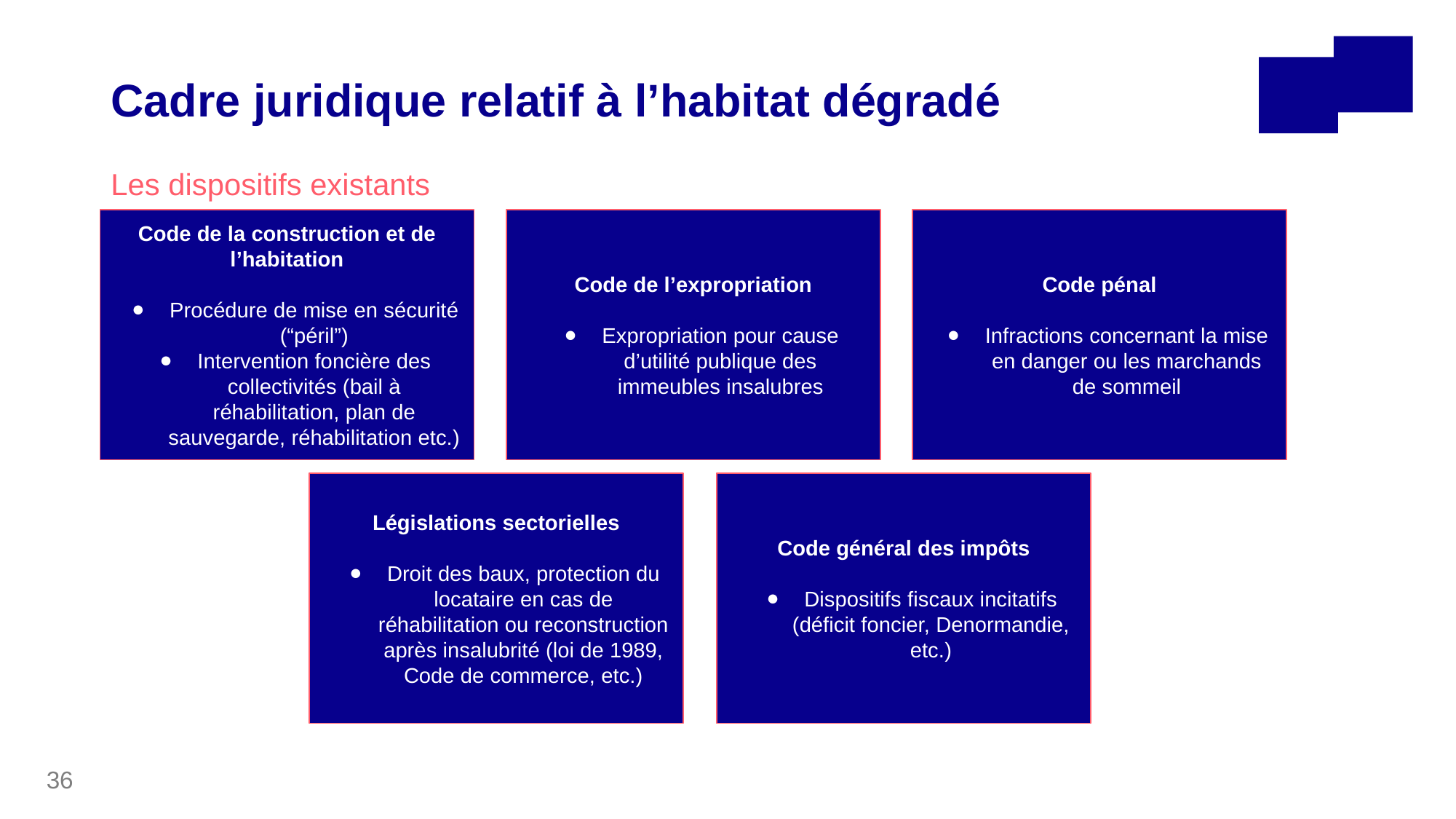

Cadre juridique relatif à l’habitat dégradé
Les dispositifs existants
Code de la construction et de l’habitation

Procédure de mise en sécurité (“péril”)
Intervention foncière des collectivités (bail à réhabilitation, plan de sauvegarde, réhabilitation etc.)
Code de l’expropriation

Expropriation pour cause d’utilité publique des immeubles insalubres
Code pénal

Infractions concernant la mise en danger ou les marchands de sommeil
Législations sectorielles

Droit des baux, protection du locataire en cas de réhabilitation ou reconstruction après insalubrité (loi de 1989, Code de commerce, etc.)
Code général des impôts

Dispositifs fiscaux incitatifs (déficit foncier, Denormandie, etc.)